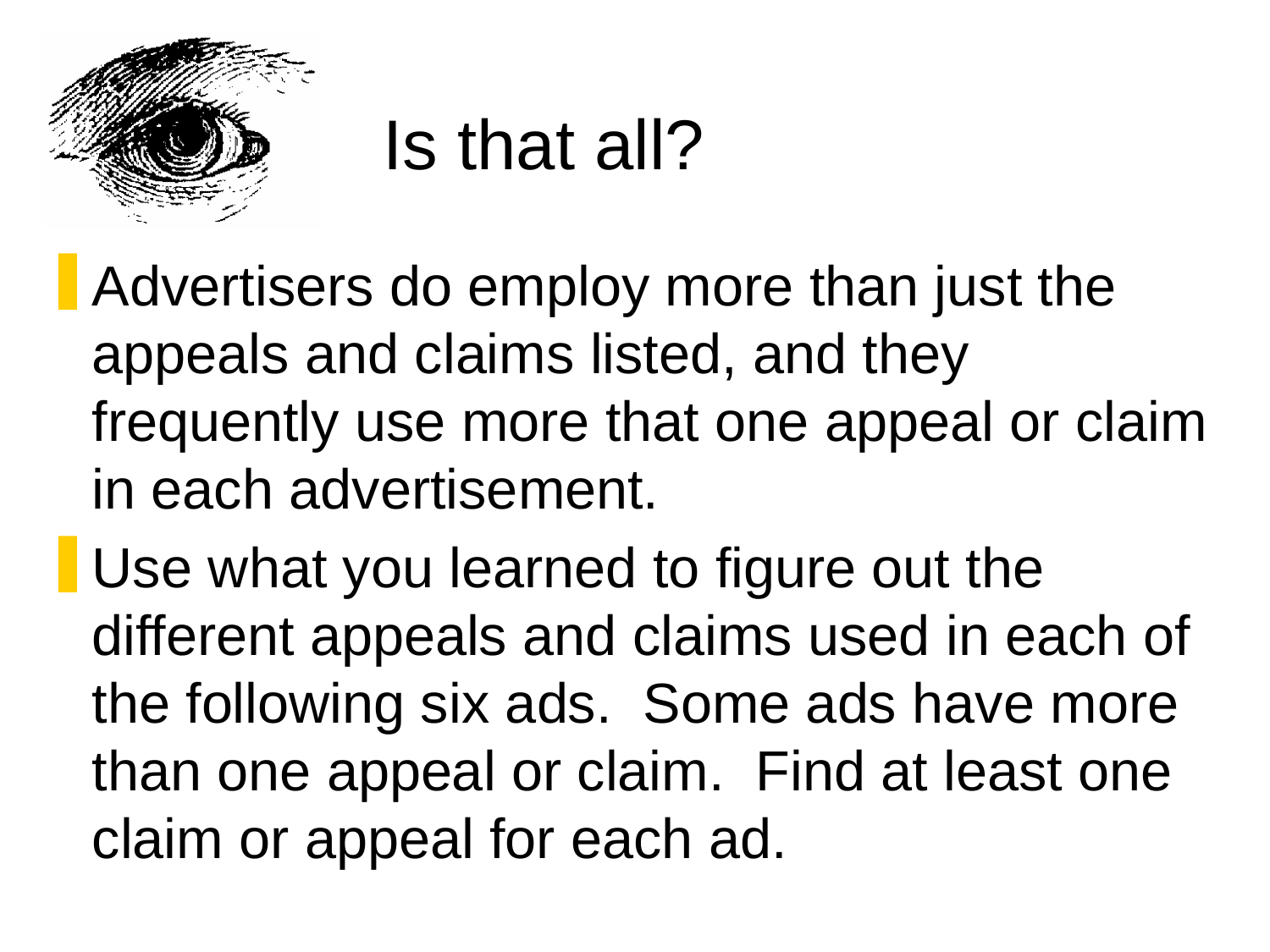

# Is that all?
Advertisers do employ more than just the appeals and claims listed, and they frequently use more that one appeal or claim in each advertisement.
Use what you learned to figure out the different appeals and claims used in each of the following six ads.  Some ads have more than one appeal or claim.  Find at least one claim or appeal for each ad.